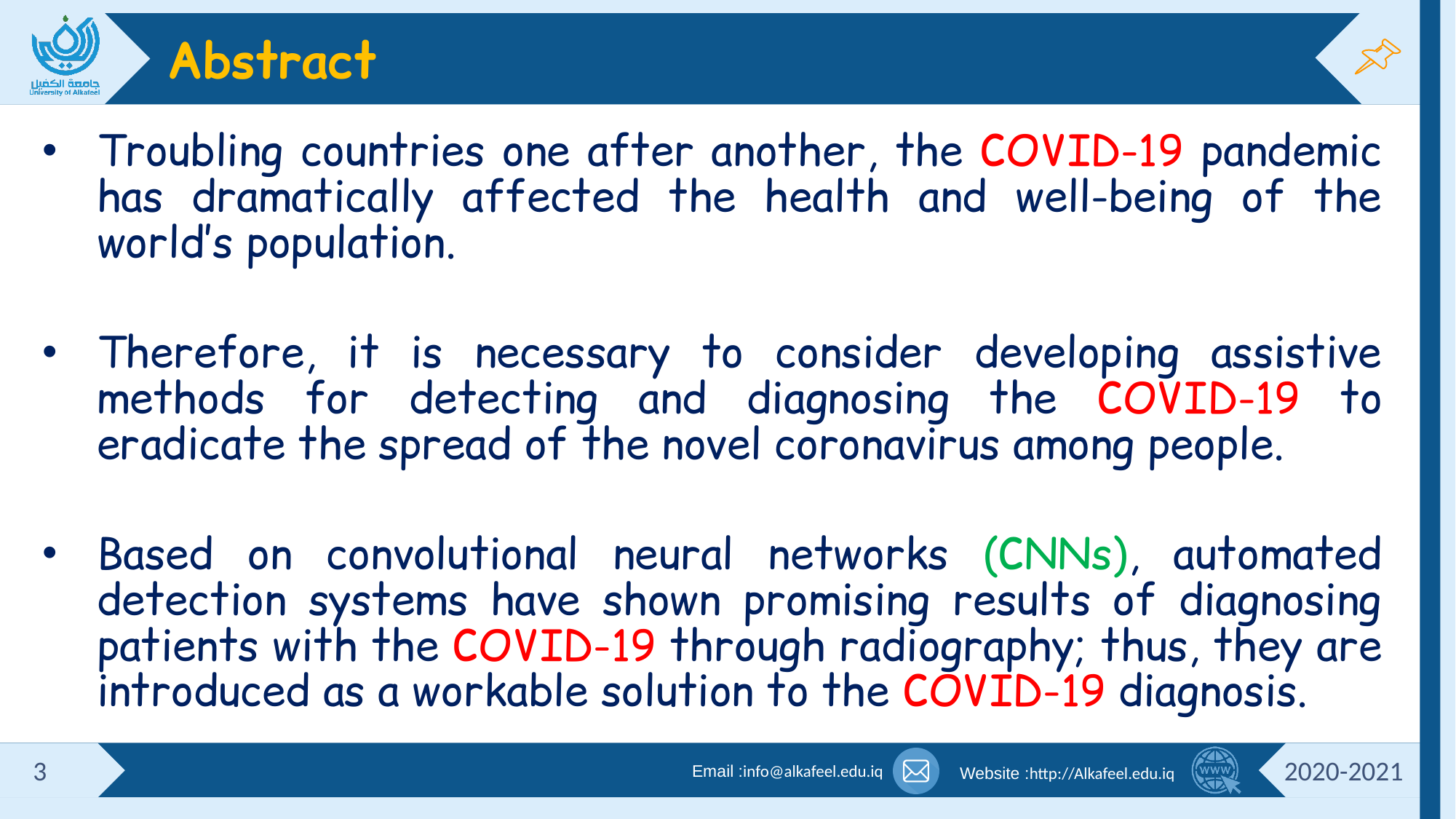

Abstract

Troubling countries one after another, the COVID-19 pandemic has dramatically affected the health and well-being of the world’s population.

Therefore, it is necessary to consider developing assistive methods for detecting and diagnosing the COVID-19 to eradicate the spread of the novel coronavirus among people.

Based on convolutional neural networks (CNNs), automated detection systems have shown promising results of diagnosing patients with the COVID-19 through radiography; thus, they are introduced as a workable solution to the COVID-19 diagnosis.

3
2020-2021